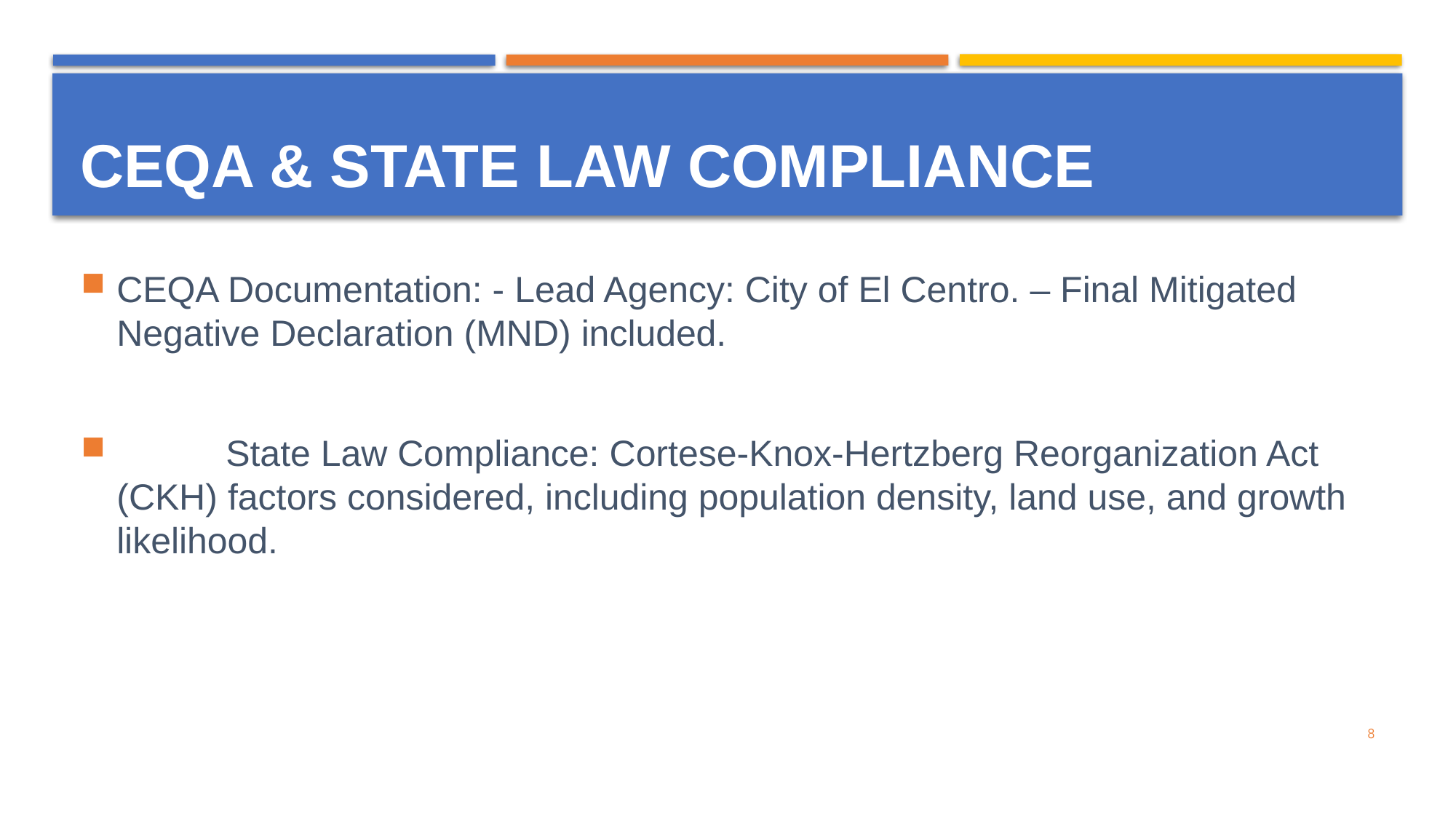

# CEQA & State law compliance
CEQA Documentation: - Lead Agency: City of El Centro. – Final Mitigated Negative Declaration (MND) included.

	State Law Compliance: Cortese-Knox-Hertzberg Reorganization Act (CKH) factors considered, including population density, land use, and growth likelihood.

8